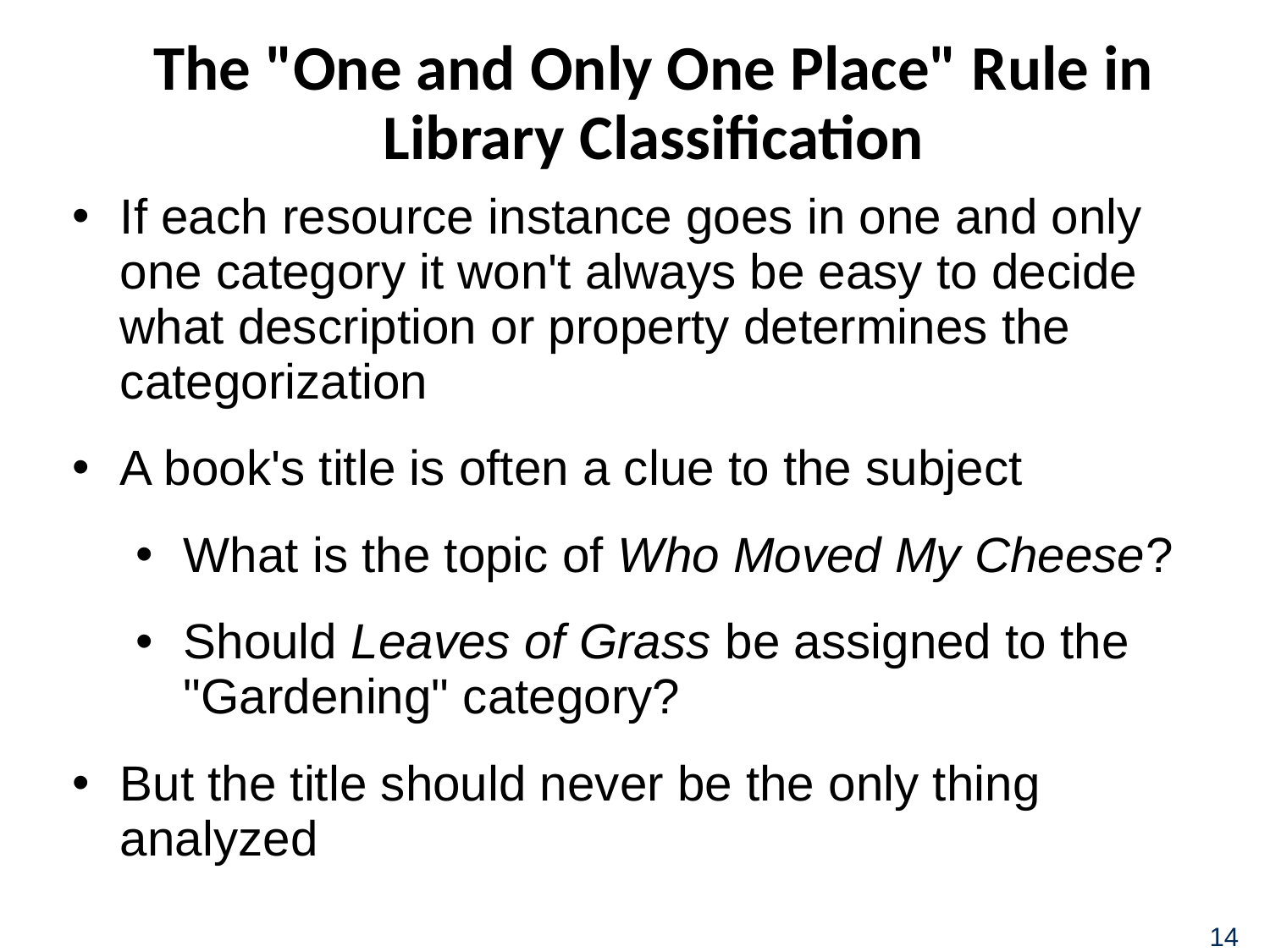

# The "One and Only One Place" Rule in Library Classification
If each resource instance goes in one and only one category it won't always be easy to decide what description or property determines the categorization
A book's title is often a clue to the subject
What is the topic of Who Moved My Cheese?
Should Leaves of Grass be assigned to the "Gardening" category?
But the title should never be the only thing analyzed
14